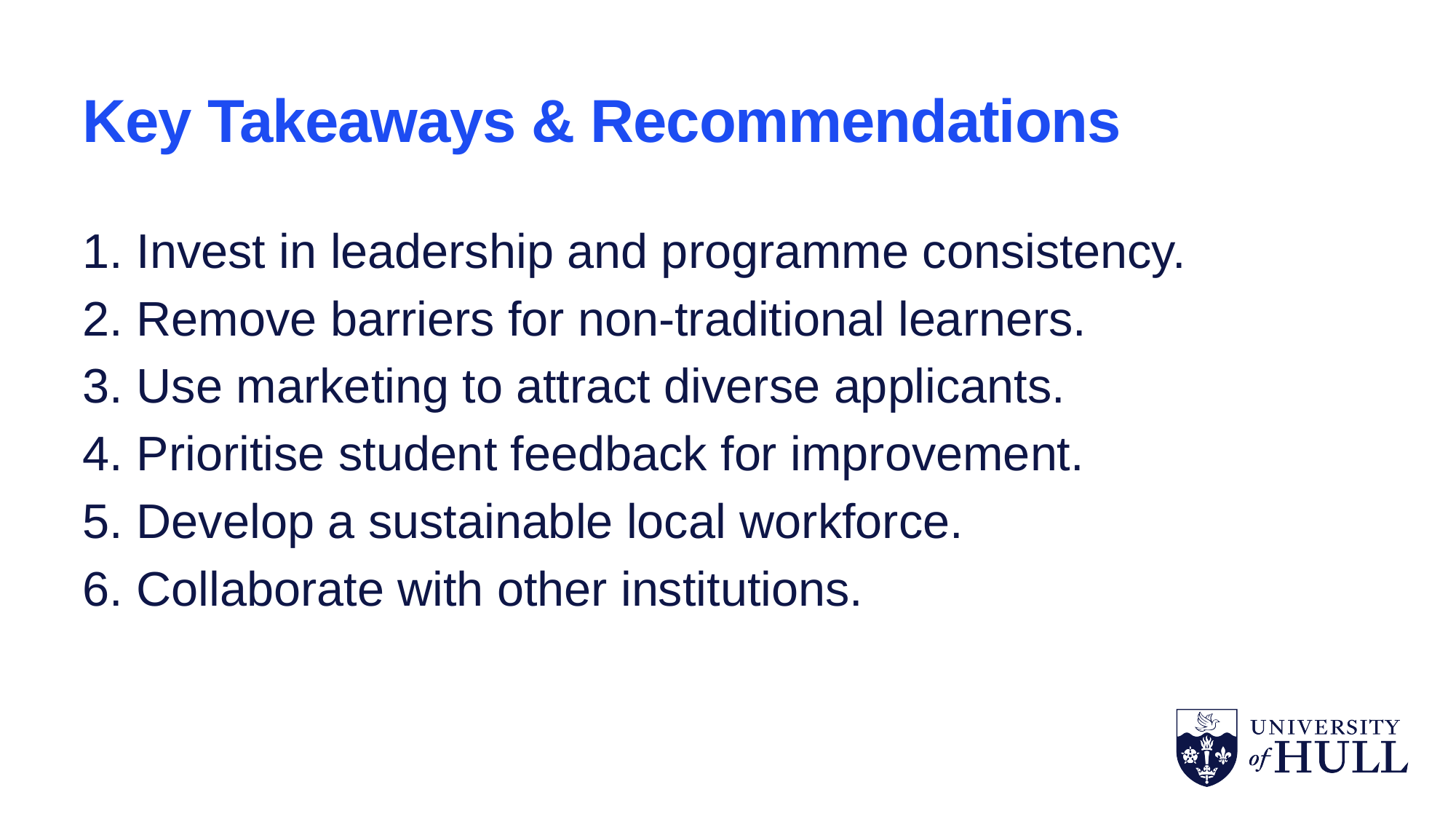

# Key Takeaways & Recommendations
1. Invest in leadership and programme consistency.
2. Remove barriers for non-traditional learners.
3. Use marketing to attract diverse applicants.
4. Prioritise student feedback for improvement.
5. Develop a sustainable local workforce.
6. Collaborate with other institutions.